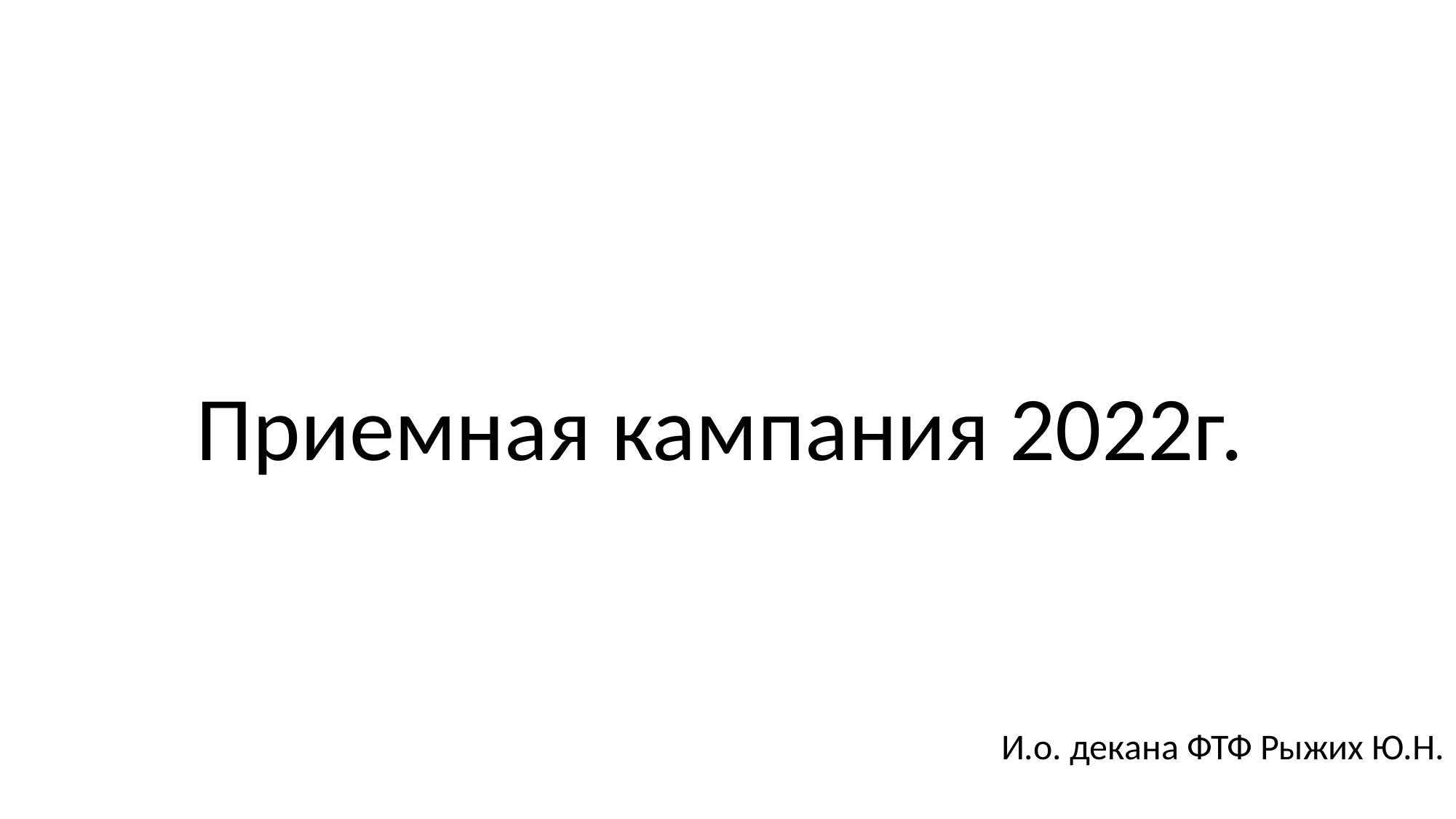

# Приемная кампания 2022г.
И.о. декана ФТФ Рыжих Ю.Н.